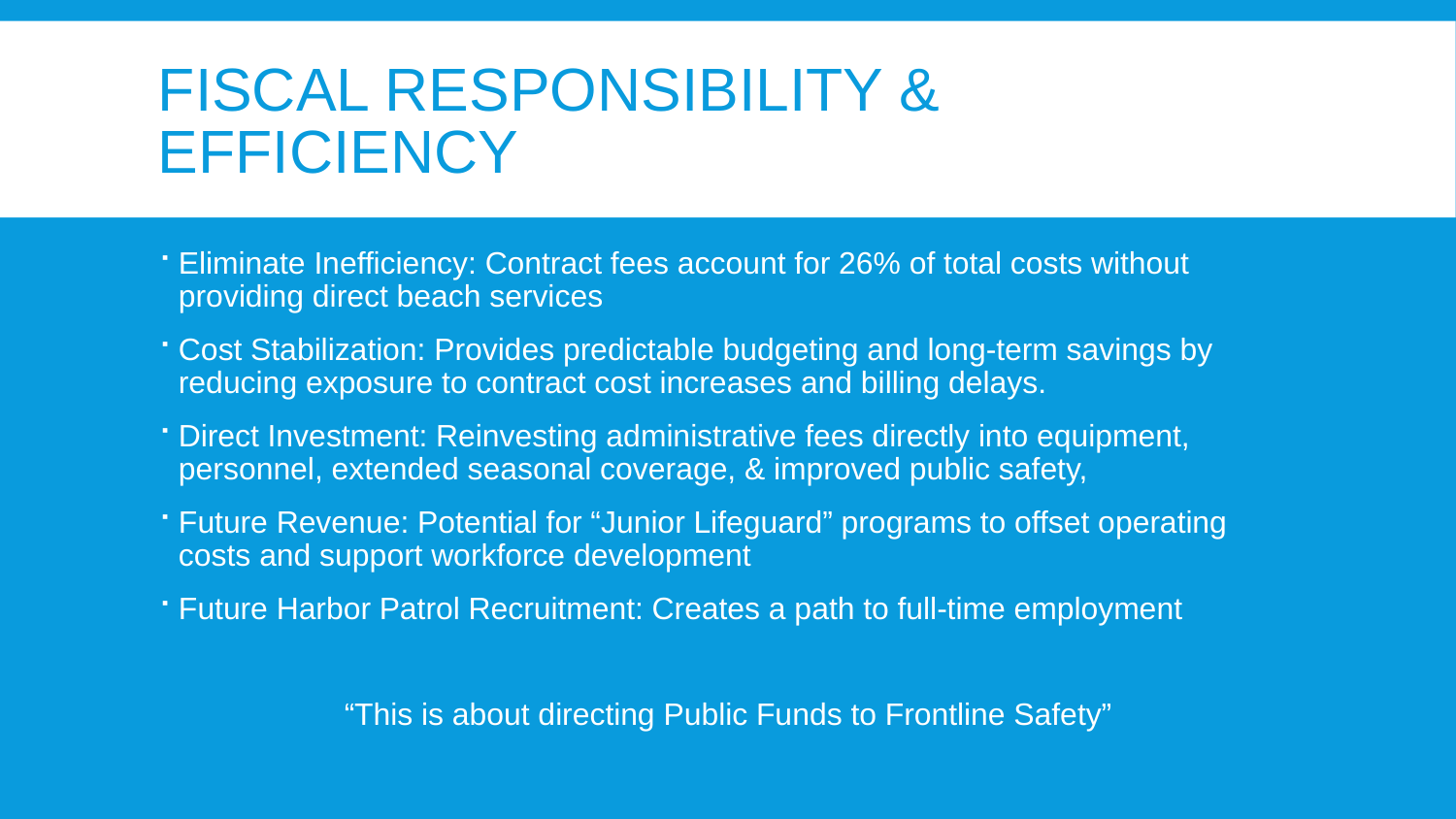

# Fiscal Responsibility & Efficiency
Eliminate Inefficiency: Contract fees account for 26% of total costs without providing direct beach services
Cost Stabilization: Provides predictable budgeting and long-term savings by reducing exposure to contract cost increases and billing delays.
Direct Investment: Reinvesting administrative fees directly into equipment, personnel, extended seasonal coverage, & improved public safety,
Future Revenue: Potential for “Junior Lifeguard” programs to offset operating costs and support workforce development
Future Harbor Patrol Recruitment: Creates a path to full-time employment

“This is about directing Public Funds to Frontline Safety”